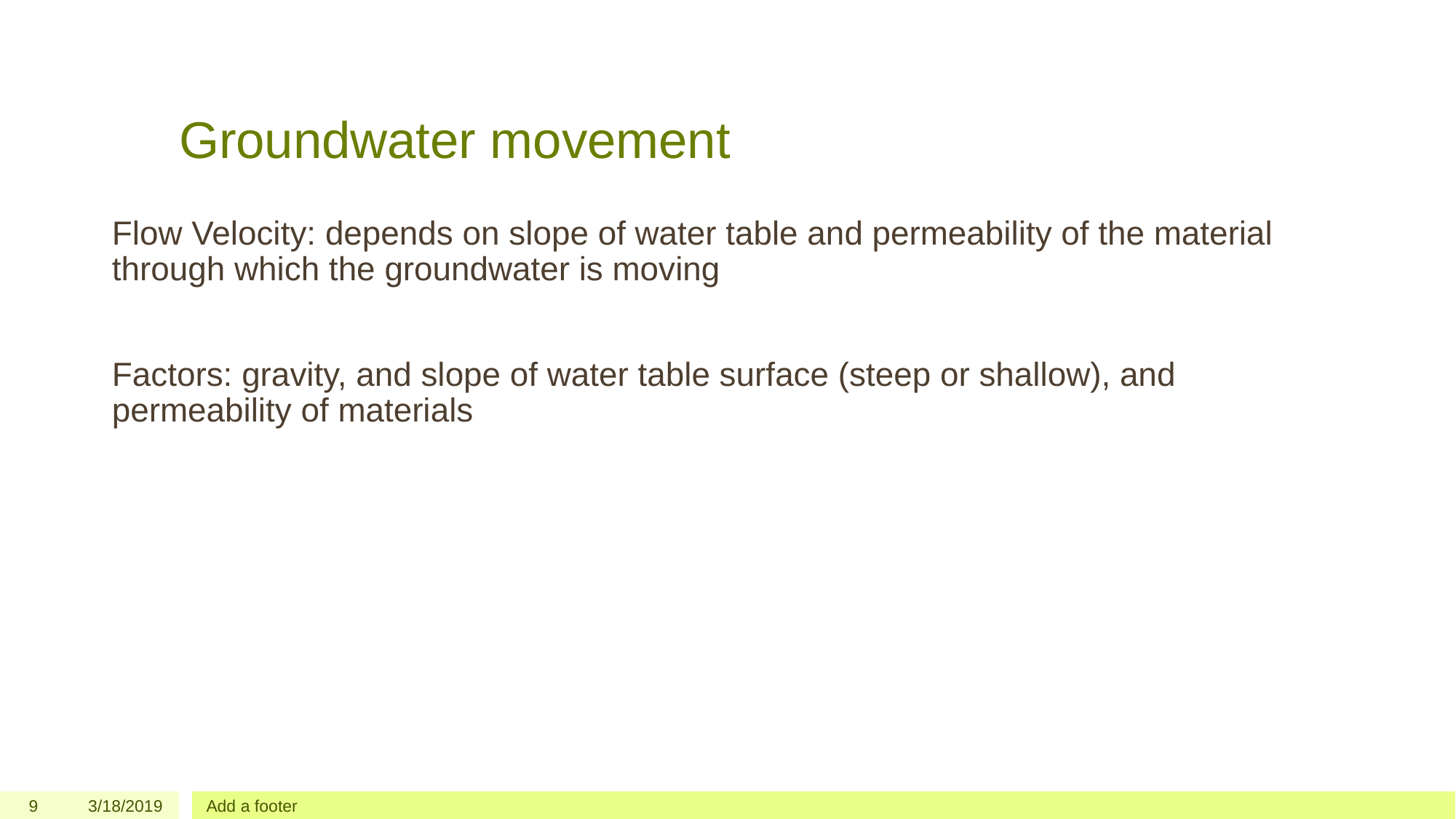

# Groundwater movement
Flow Velocity: depends on slope of water table and permeability of the material through which the groundwater is moving

Factors: gravity, and slope of water table surface (steep or shallow), and permeability of materials
9
3/18/2019
Add a footer